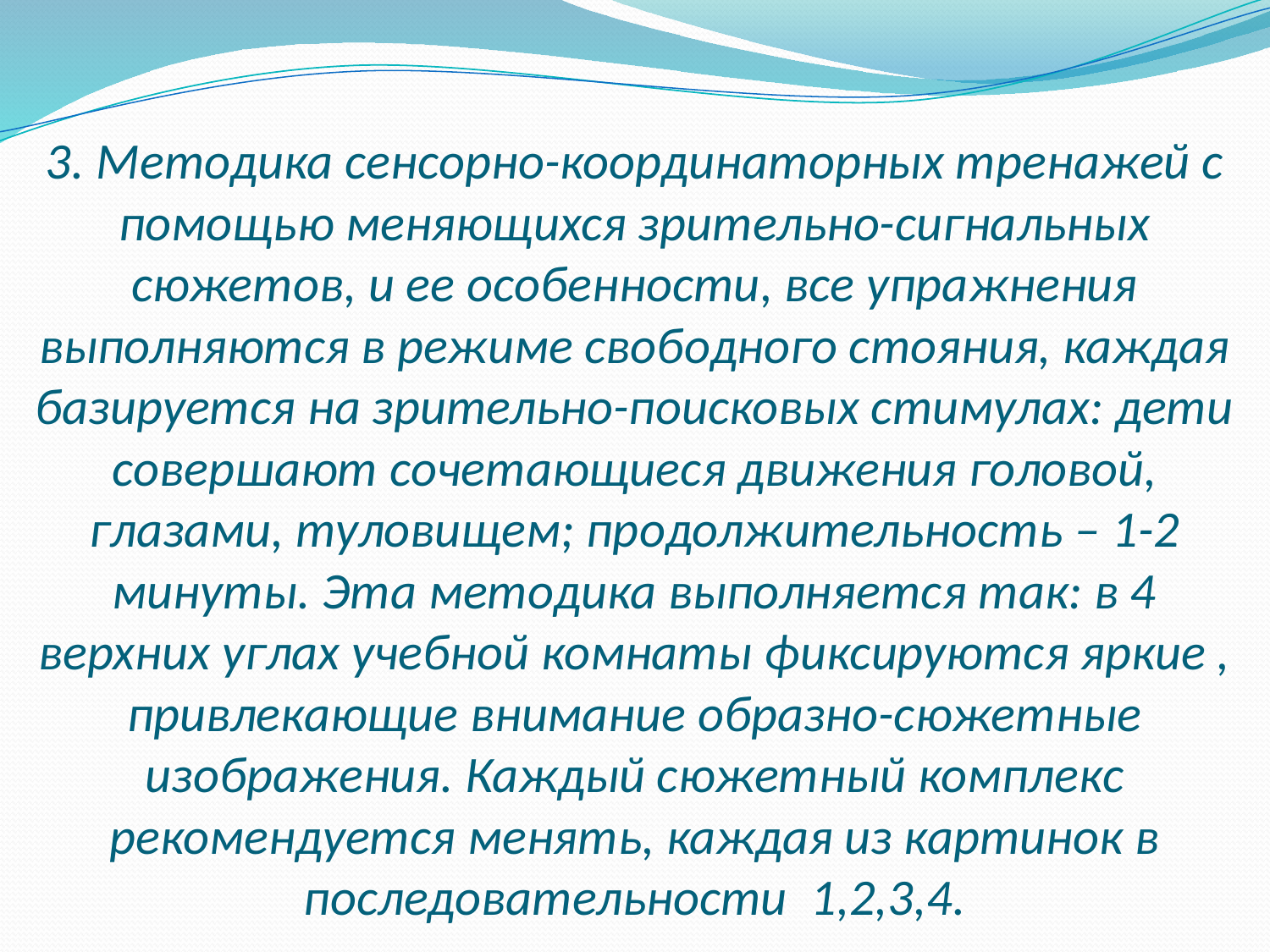

# 3. Методика сенсорно-координаторных тренажей с помощью меняющихся зрительно-сигнальных сюжетов, и ее особенности, все упражнения выполняются в режиме свободного стояния, каждая базируется на зрительно-поисковых стимулах: дети совершают сочетающиеся движения головой, глазами, туловищем; продолжительность – 1-2 минуты. Эта методика выполняется так: в 4 верхних углах учебной комнаты фиксируются яркие , привлекающие внимание образно-сюжетные изображения. Каждый сюжетный комплекс рекомендуется менять, каждая из картинок в последовательности  1,2,3,4.